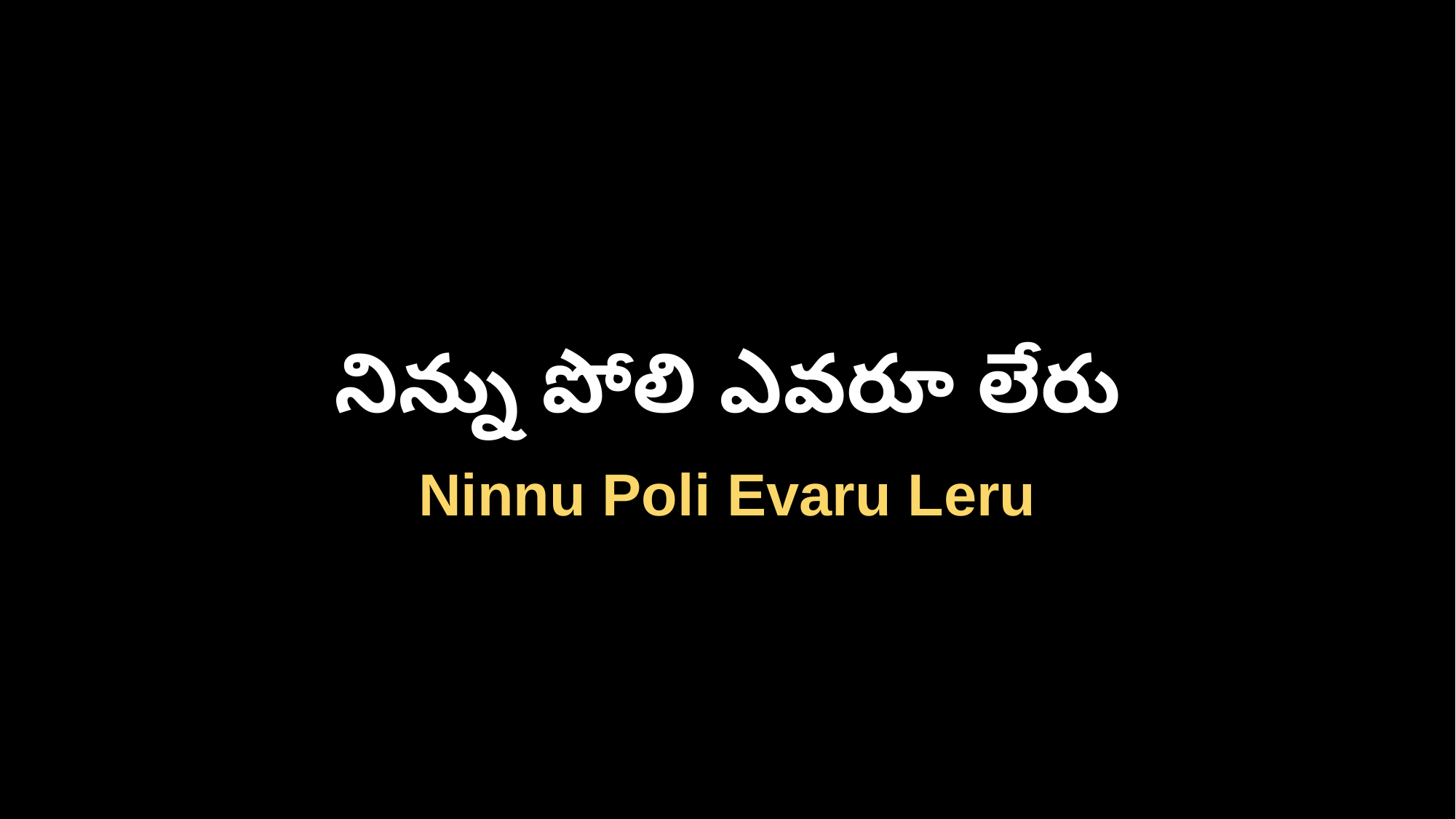

నిన్ను పోలి ఎవరూ లేరు
Ninnu Poli Evaru Leru